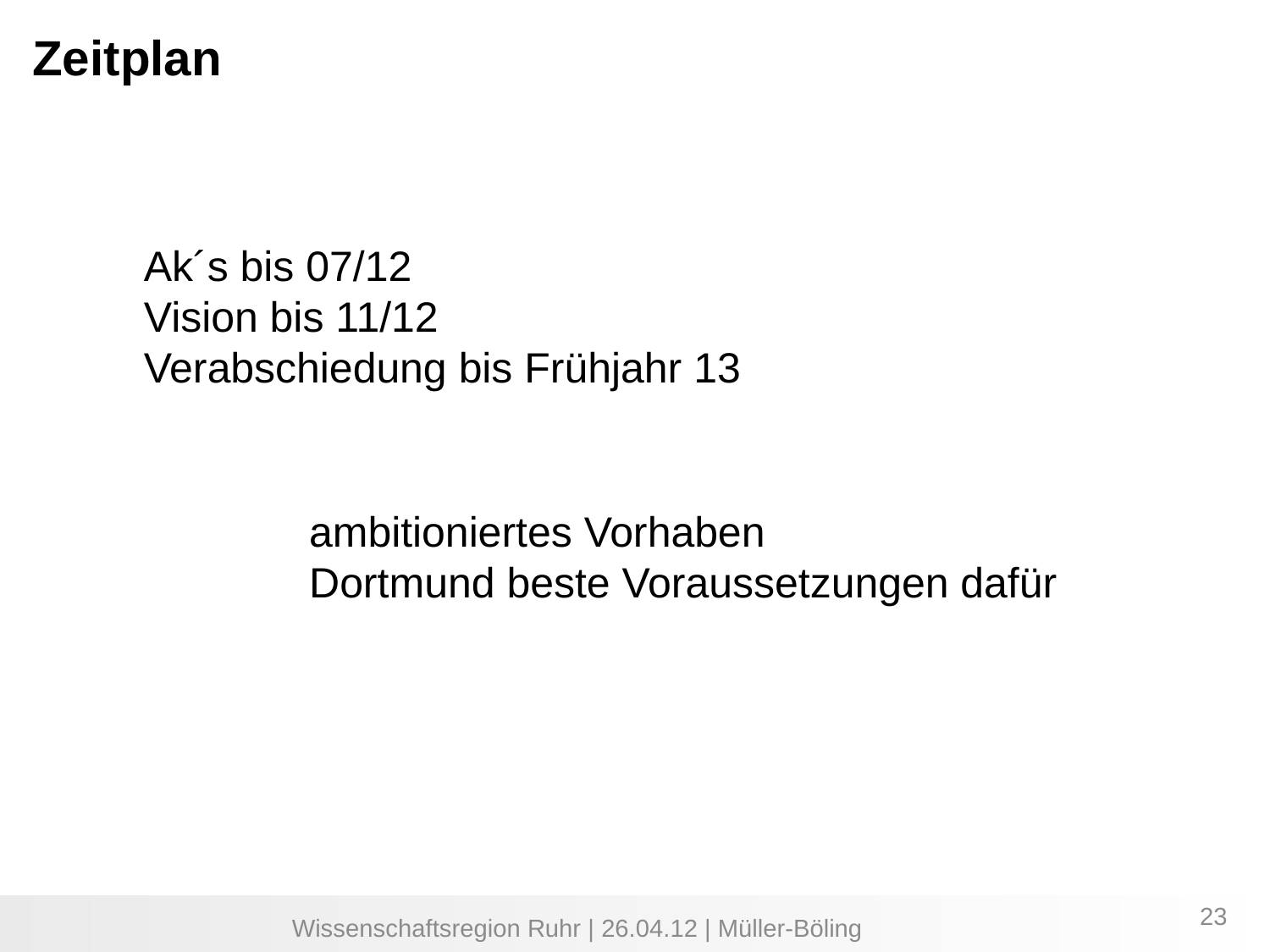

Zeitplan
Ak´s bis 07/12
Vision bis 11/12
Verabschiedung bis Frühjahr 13
ambitioniertes Vorhaben
Dortmund beste Voraussetzungen dafür
Wissenschaftsregion Ruhr | 26.04.12 | Müller-Böling
23